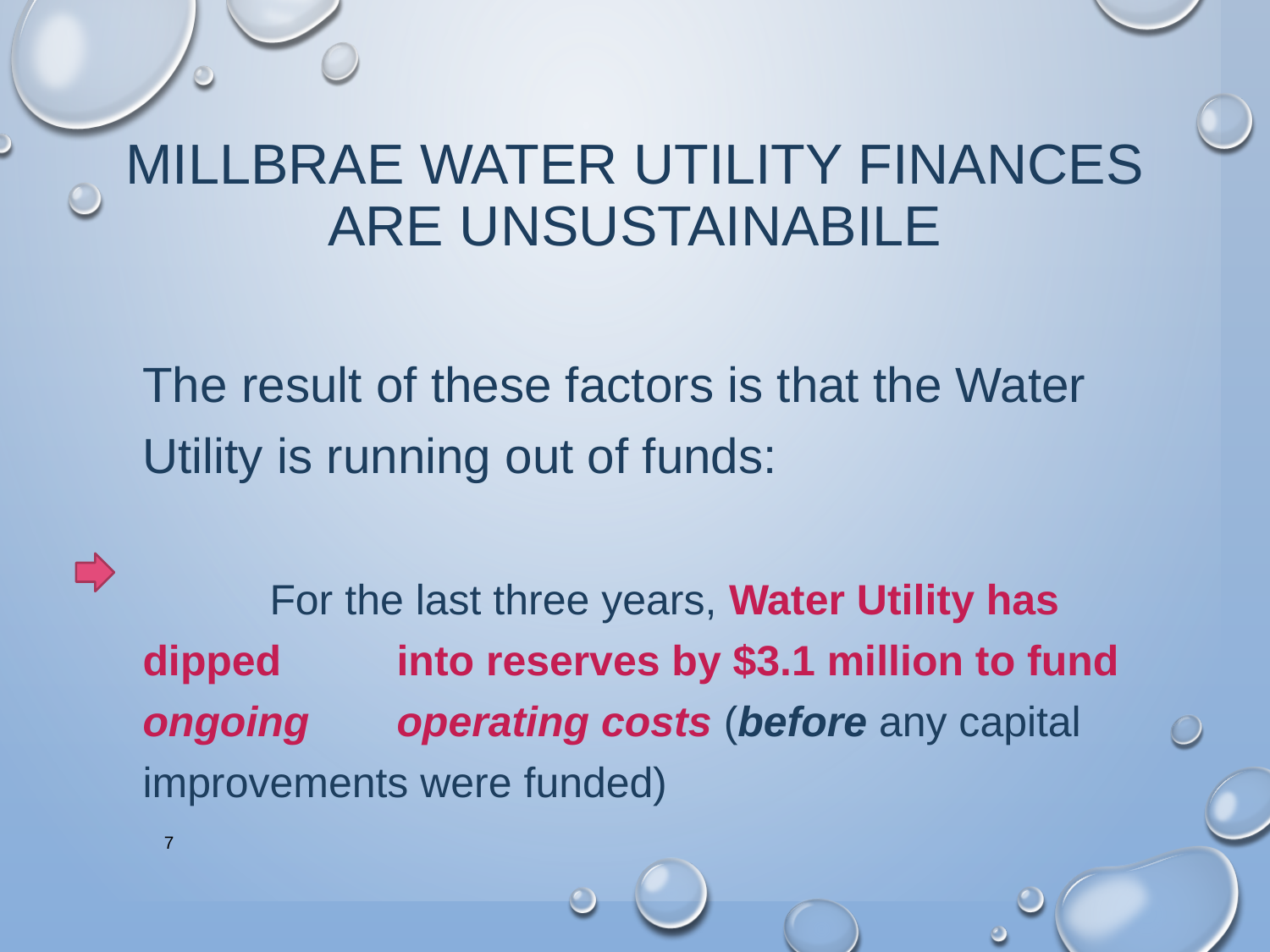

# MILLBRAE WATER UTILITY FINANCES ARE UNSUSTAINABILE
The result of these factors is that the Water Utility is running out of funds:

	For the last three years, Water Utility has dipped 	into reserves by $3.1 million to fund ongoing 	operating costs (before any capital 	improvements were funded)

7